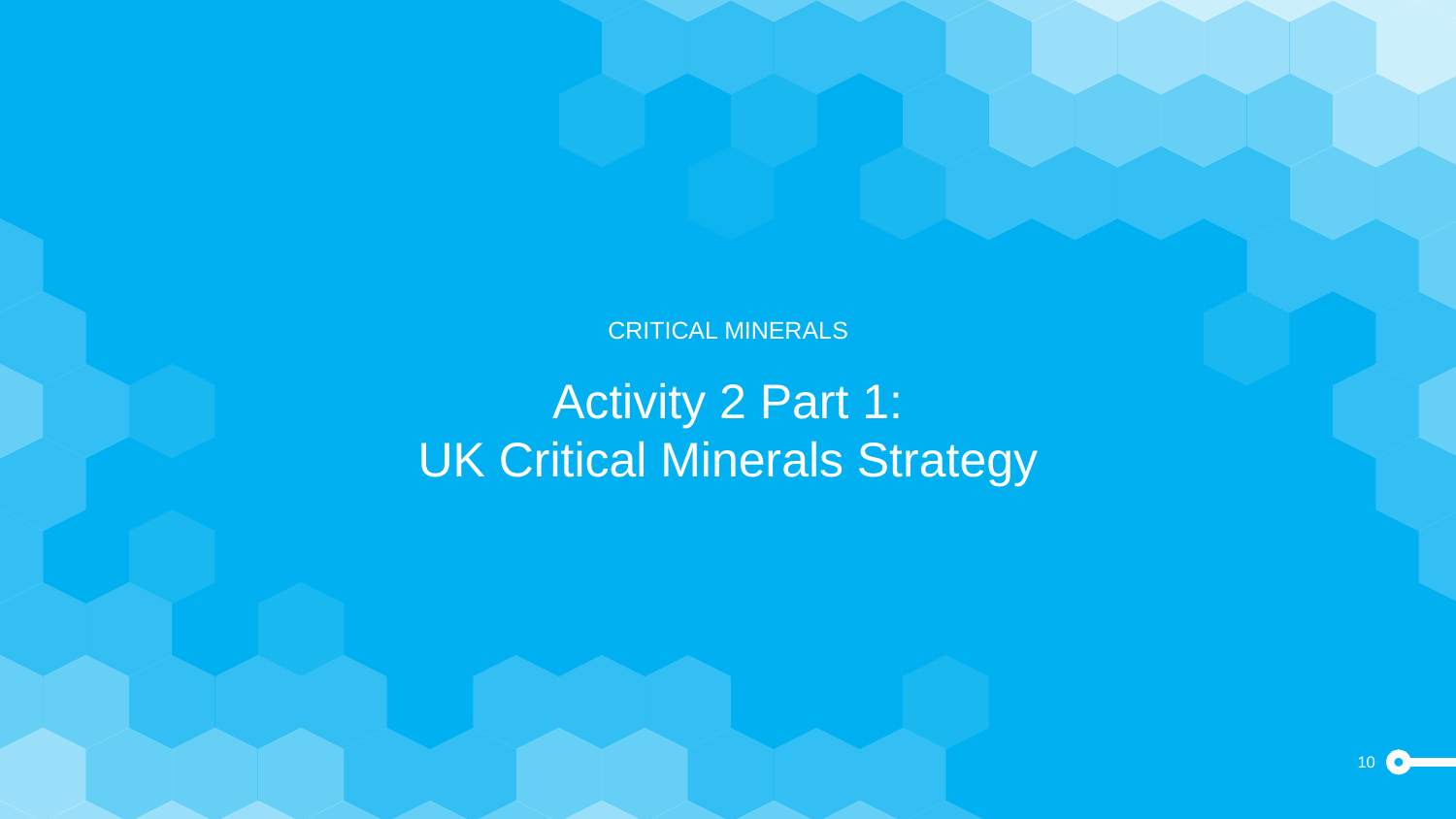

CRITICAL MINERALS
# Activity 2 Part 1: UK Critical Minerals Strategy
10